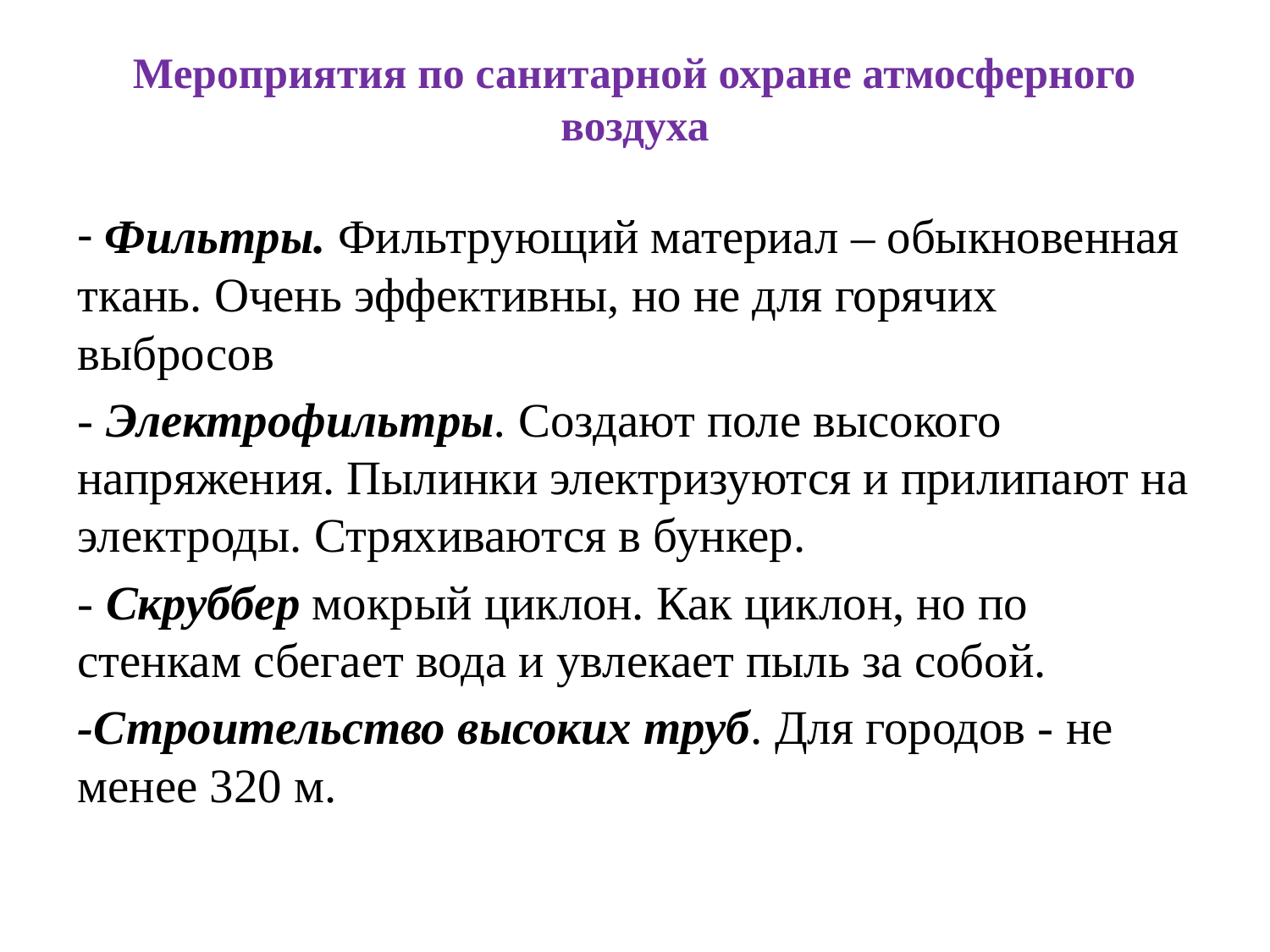

# Мероприятия по санитарной охране атмосферного воздуха
- Фильтры. Фильтрующий материал – обыкновенная ткань. Очень эффективны, но не для горячих выбросов
- Электрофильтры. Создают поле высокого напряжения. Пылинки электризуются и прилипают на электроды. Стряхиваются в бункер.
- Скруббер мокрый циклон. Как циклон, но по стенкам сбегает вода и увлекает пыль за собой.
-Строительство высоких труб. Для городов - не менее 320 м.